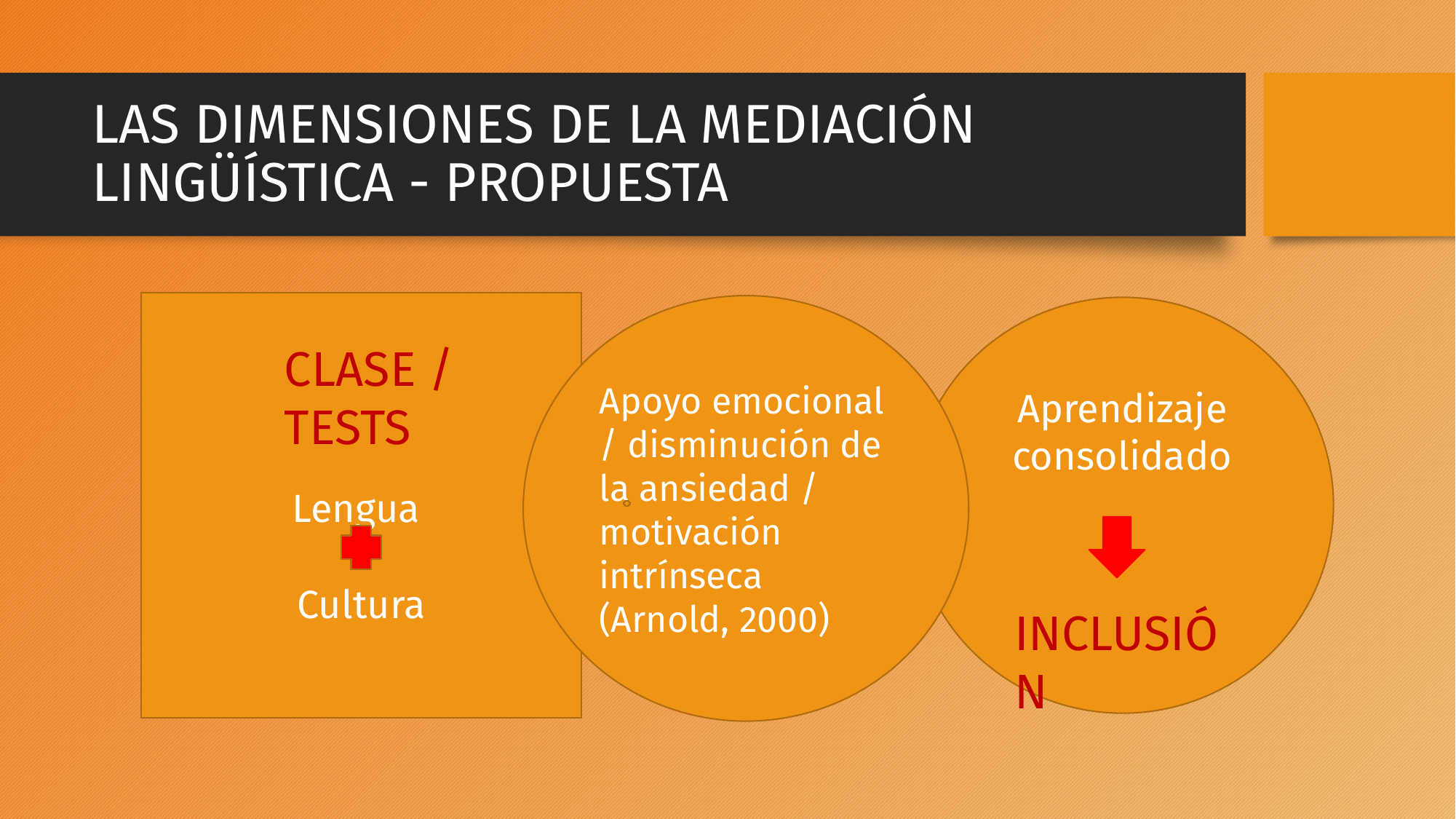

# LAS DIMENSIONES DE LA MEDIACIÓN LINGÜÍSTICA - PROPUESTA

Lengua

Cultura

Apoyo emocional / disminución de
la ansiedad / motivación intrínseca (Arnold, 2000)
Aprendizaje consolidado

CLASE / TESTS
TESTS
CLASE

INCLUSIÓN